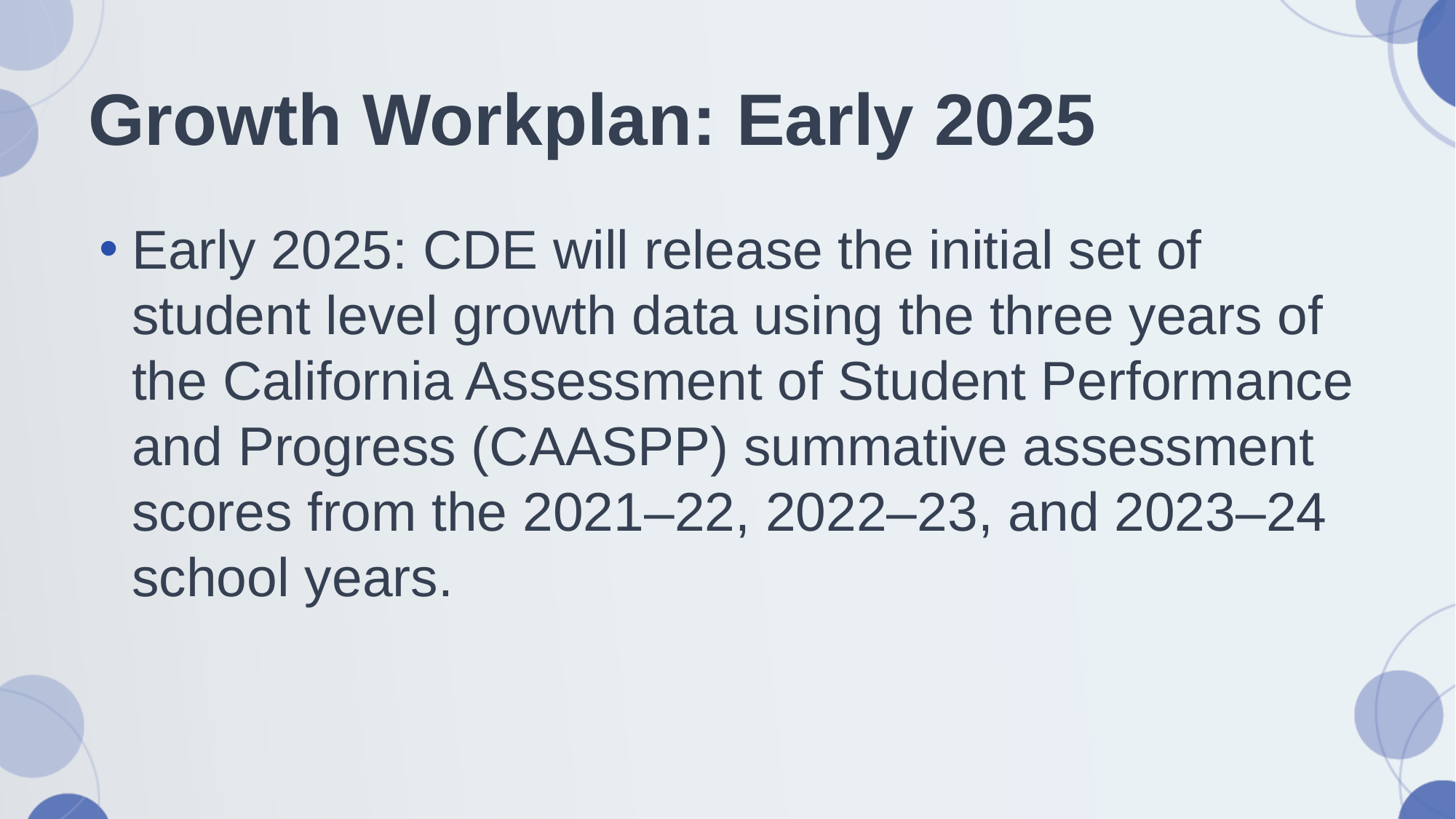

# Growth Workplan: Early 2025
Early 2025: CDE will release the initial set of student level growth data using the three years of the California Assessment of Student Performance and Progress (CAASPP) summative assessment scores from the 2021–22, 2022–23, and 2023–24 school years.